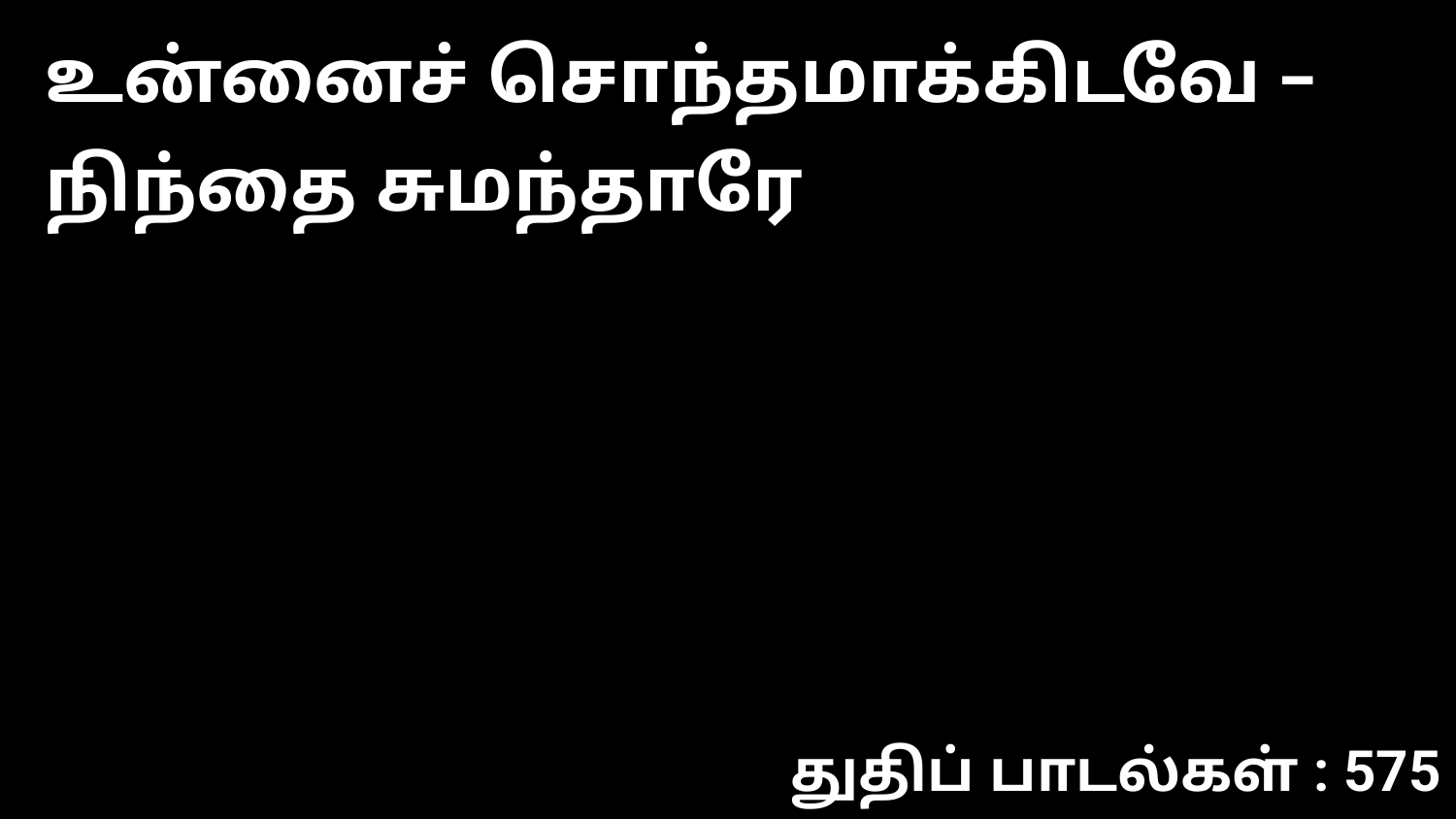

உன்னைச் சொந்தமாக்கிடவே – நிந்தை சுமந்தாரே
துதிப் பாடல்கள் : 575